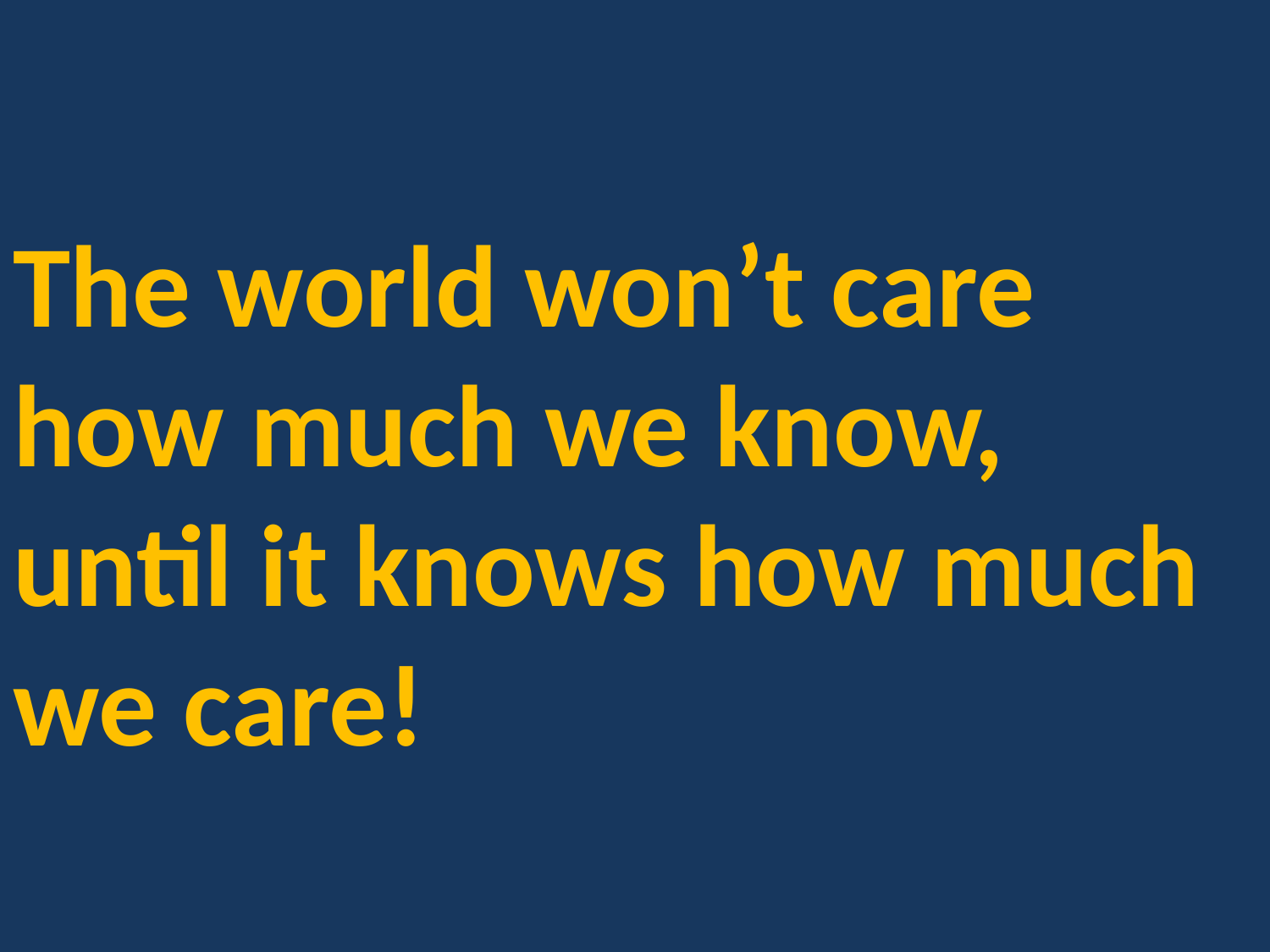

The world won’t care how much we know, until it knows how much we care!